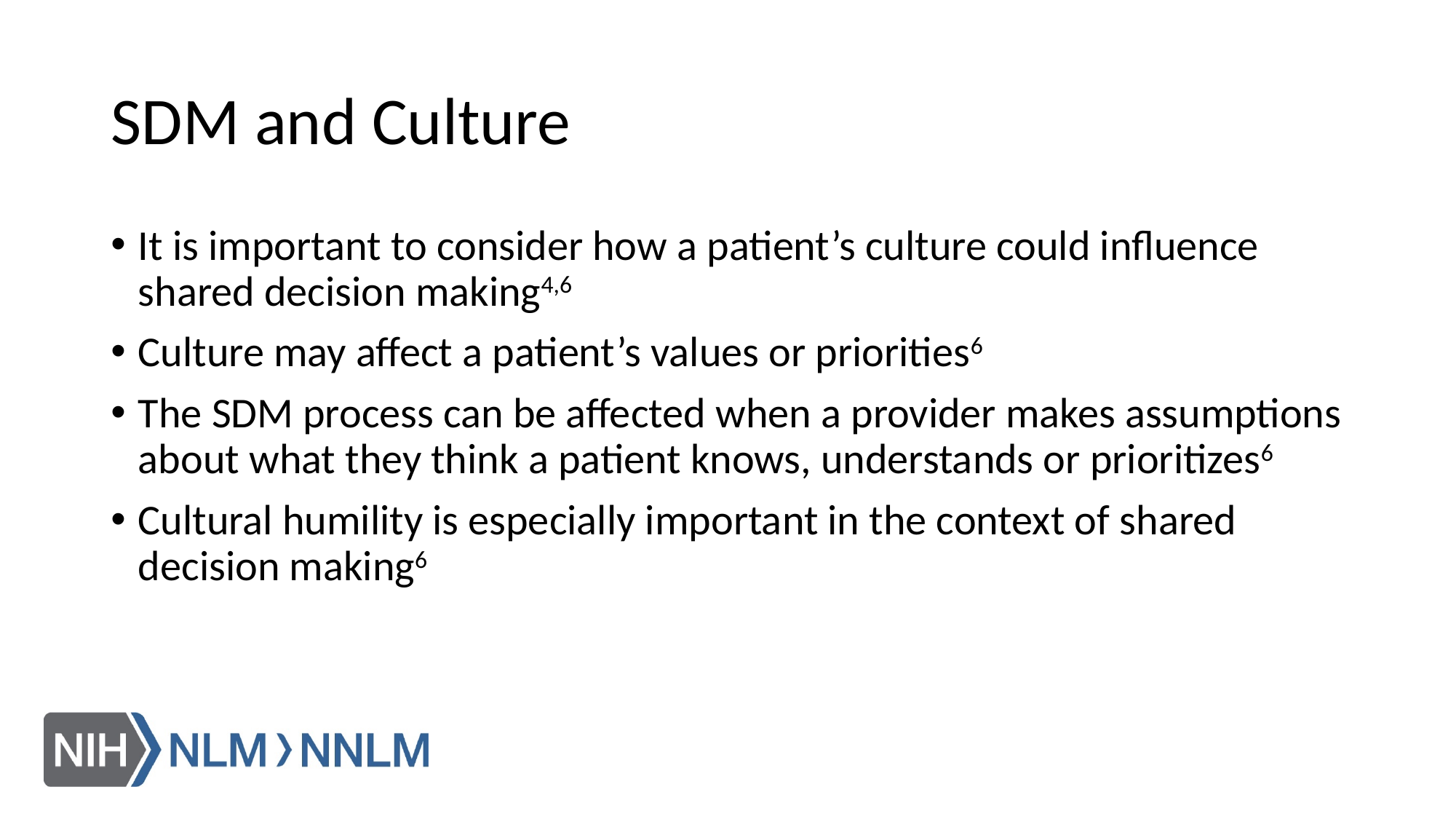

# SDM and Culture
It is important to consider how a patient’s culture could influence shared decision making4,6
Culture may affect a patient’s values or priorities6
The SDM process can be affected when a provider makes assumptions about what they think a patient knows, understands or prioritizes6
Cultural humility is especially important in the context of shared decision making6